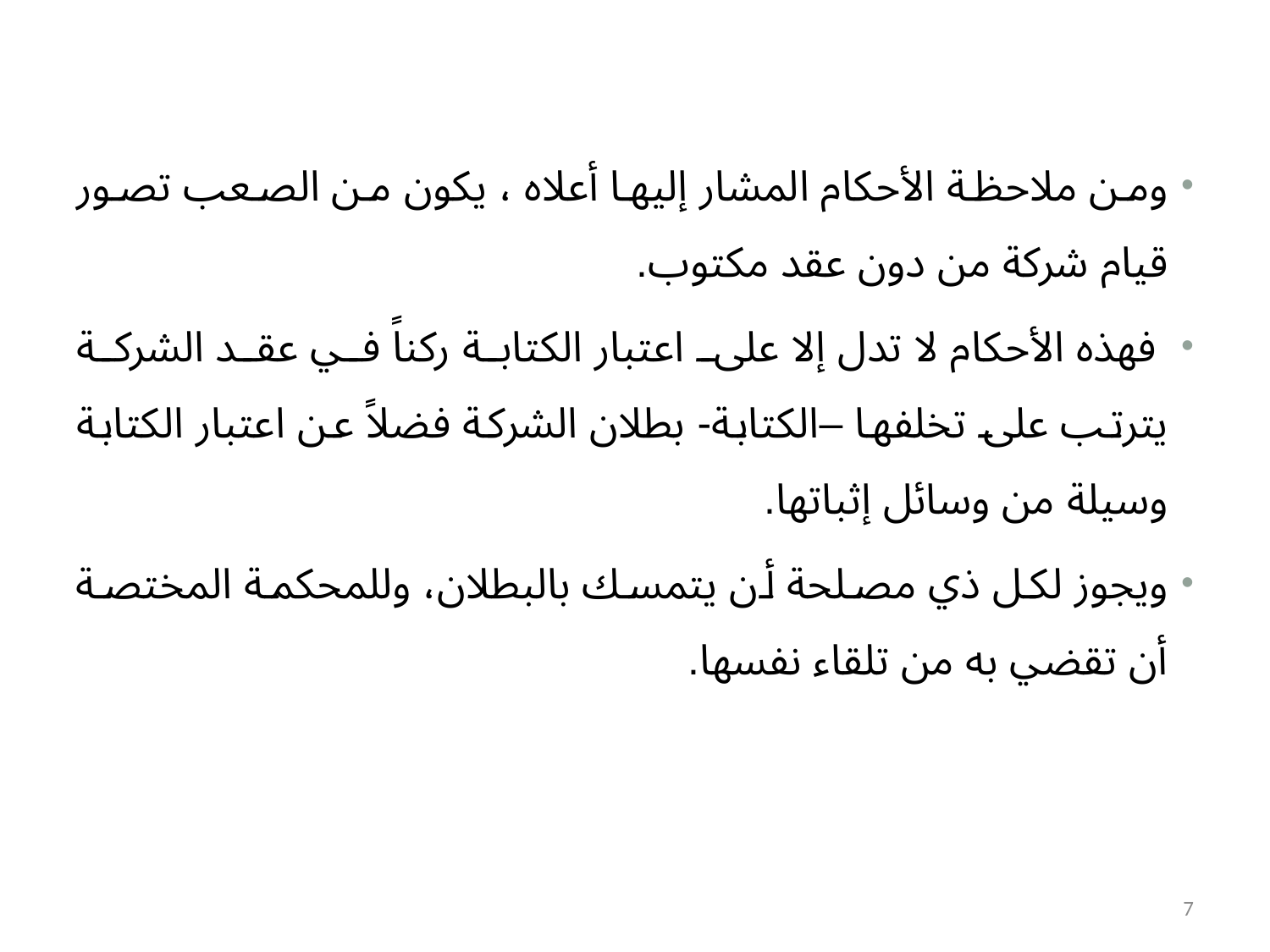

ومن ملاحظة الأحكام المشار إليها أعلاه ، يكون من الصعب تصور قيام شركة من دون عقد مكتوب.
 فهذه الأحكام لا تدل إلا على اعتبار الكتابة ركناً في عقد الشركة يترتب على تخلفها –الكتابة- بطلان الشركة فضلاً عن اعتبار الكتابة وسيلة من وسائل إثباتها.
ويجوز لكل ذي مصلحة أن يتمسك بالبطلان، وللمحكمة المختصة أن تقضي به من تلقاء نفسها.

7